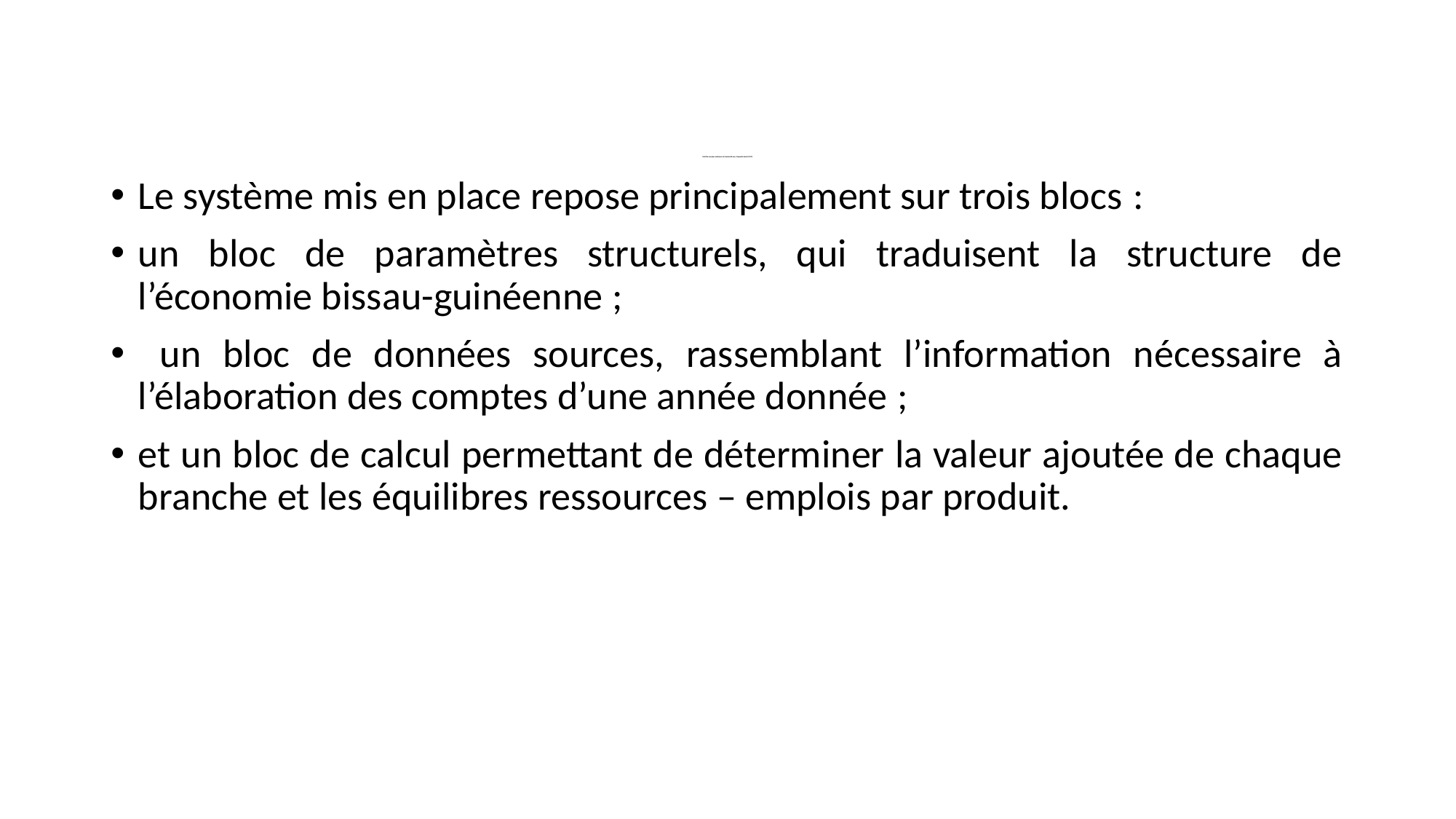

# Outil de comptes nationaux de Guinée Bissau, Maquette Excel SCN93
Le système mis en place repose principalement sur trois blocs :
un bloc de paramètres structurels, qui traduisent la structure de l’économie bissau-guinéenne ;
 un bloc de données sources, rassemblant l’information nécessaire à l’élaboration des comptes d’une année donnée ;
et un bloc de calcul permettant de déterminer la valeur ajoutée de chaque branche et les équilibres ressources – emplois par produit.